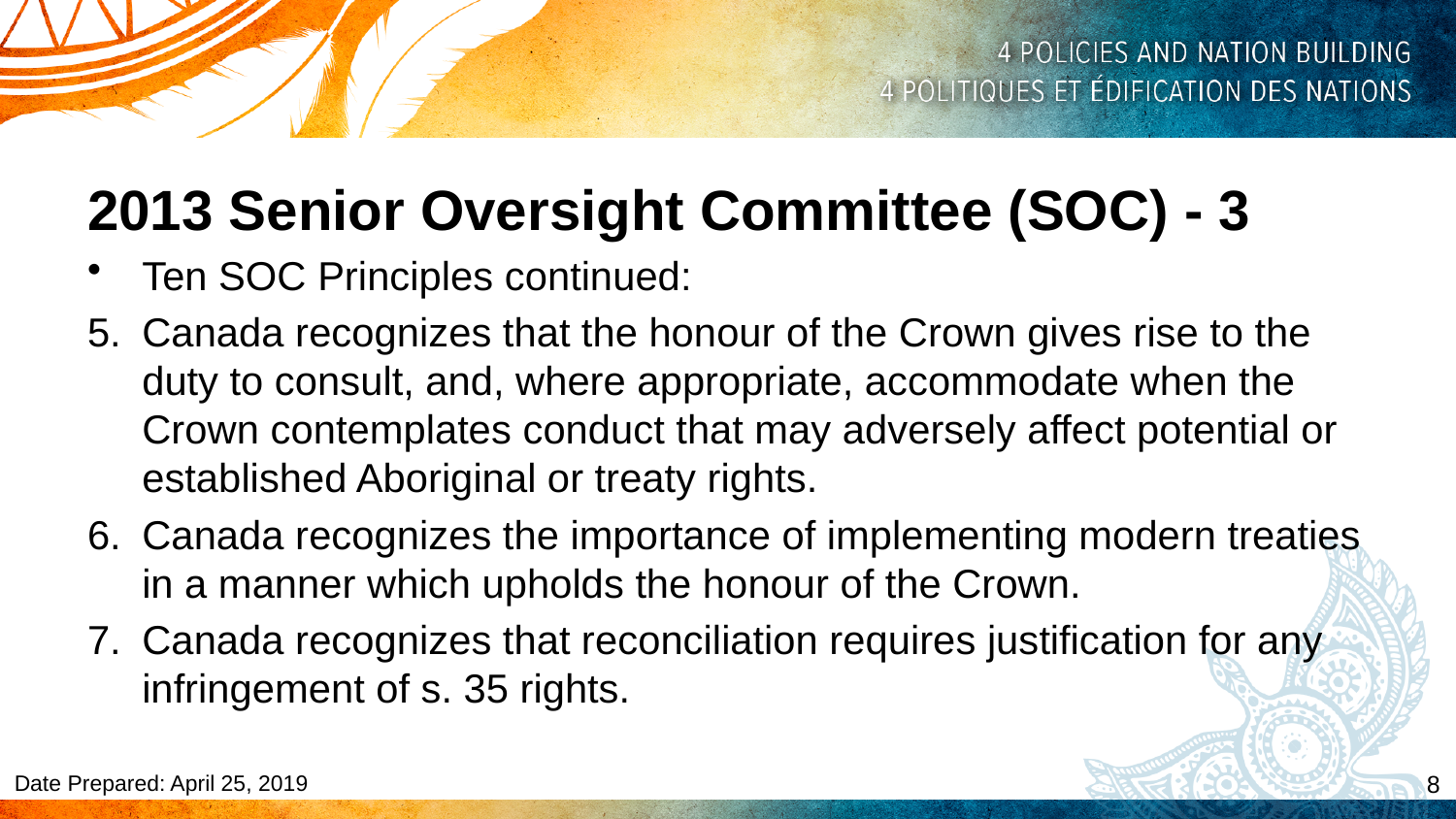

2013 Senior Oversight Committee (SOC) - 3
Ten SOC Principles continued:
Canada recognizes that the honour of the Crown gives rise to the duty to consult, and, where appropriate, accommodate when the Crown contemplates conduct that may adversely affect potential or established Aboriginal or treaty rights.
Canada recognizes the importance of implementing modern treaties in a manner which upholds the honour of the Crown.
Canada recognizes that reconciliation requires justification for any infringement of s. 35 rights.
8
Date Prepared: April 25, 2019